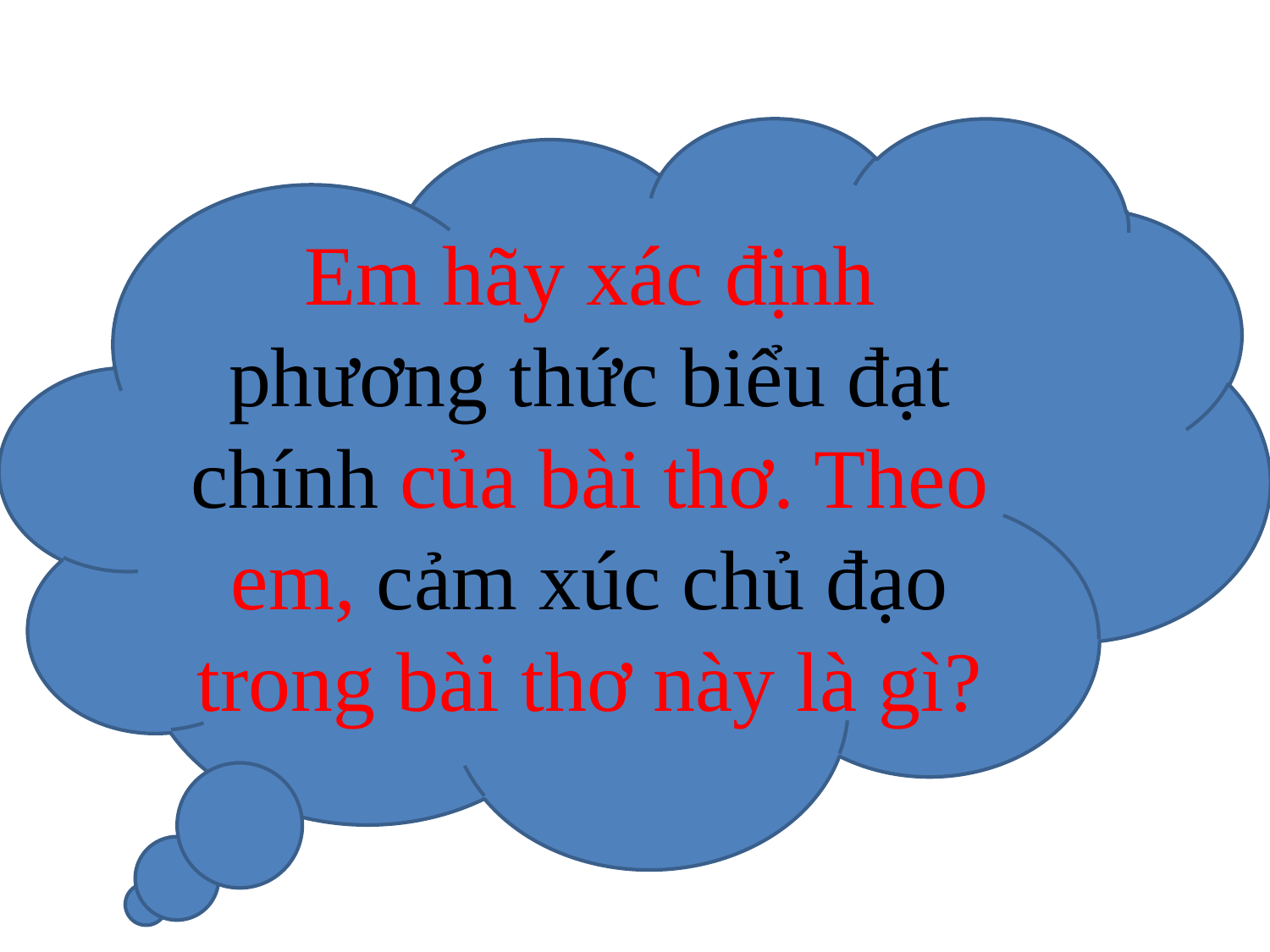

Em hãy xác định phương thức biểu đạt chính của bài thơ. Theo em, cảm xúc chủ đạo trong bài thơ này là gì?